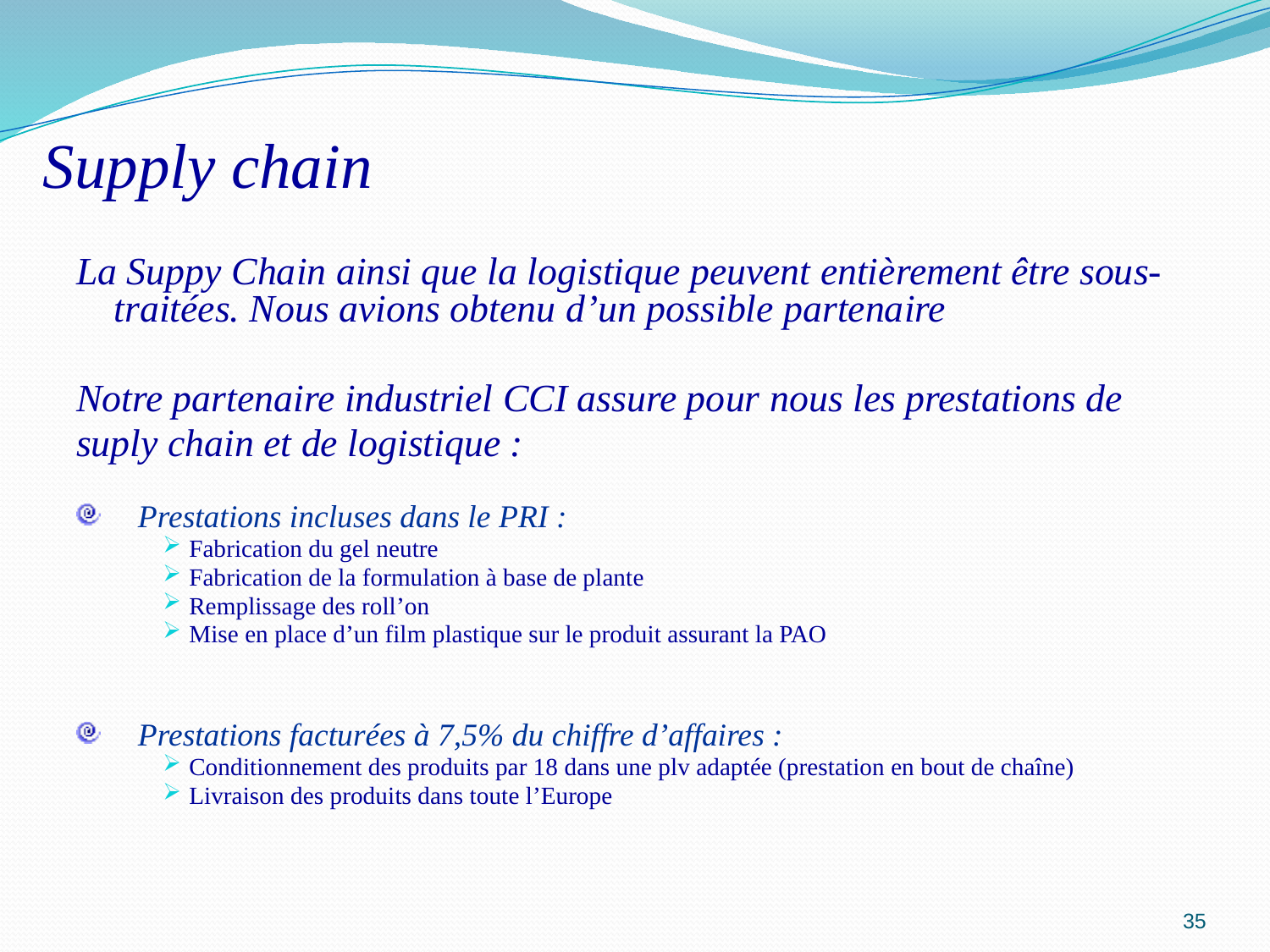

Supply chain
La Suppy Chain ainsi que la logistique peuvent entièrement être sous-traitées. Nous avions obtenu d’un possible partenaire

Notre partenaire industriel CCI assure pour nous les prestations de
suply chain et de logistique :

Prestations incluses dans le PRI :
Fabrication du gel neutre
Fabrication de la formulation à base de plante
Remplissage des roll’on
Mise en place d’un film plastique sur le produit assurant la PAO

Prestations facturées à 7,5% du chiffre d’affaires :
Conditionnement des produits par 18 dans une plv adaptée (prestation en bout de chaîne)
Livraison des produits dans toute l’Europe
35